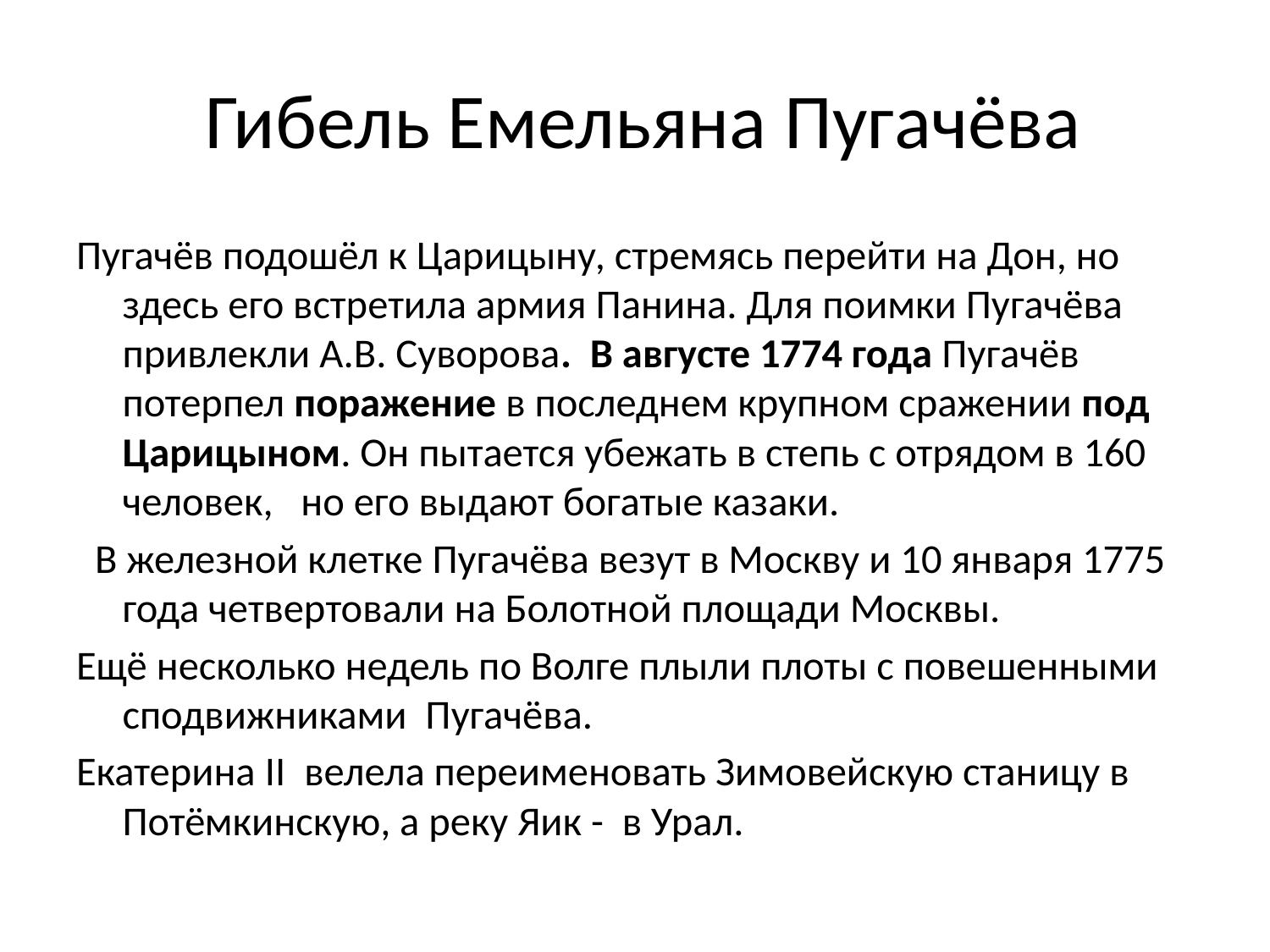

# Гибель Емельяна Пугачёва
Пугачёв подошёл к Царицыну, стремясь перейти на Дон, но здесь его встретила армия Панина. Для поимки Пугачёва привлекли А.В. Суворова.  В августе 1774 года Пугачёв потерпел поражение в последнем крупном сражении под Царицыном. Он пытается убежать в степь с отрядом в 160 человек,   но его выдают богатые казаки.
  В железной клетке Пугачёва везут в Москву и 10 января 1775 года четвертовали на Болотной площади Москвы.
Ещё несколько недель по Волге плыли плоты с повешенными сподвижниками  Пугачёва.
Екатерина II  велела переименовать Зимовейскую станицу в Потёмкинскую, а реку Яик -  в Урал.